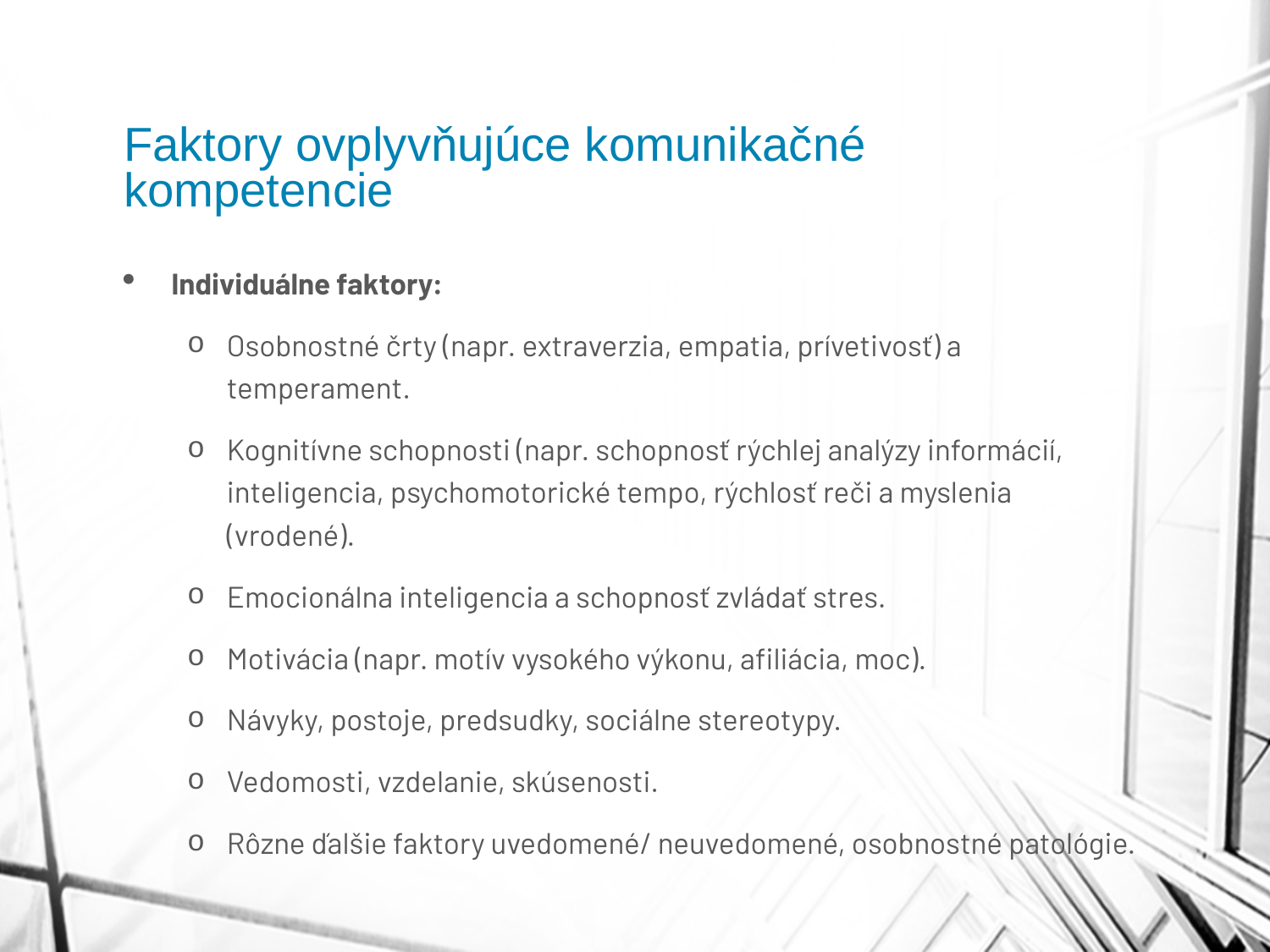

# Faktory ovplyvňujúce komunikačné kompetencie
Individuálne faktory:
Osobnostné črty (napr. extraverzia, empatia, prívetivosť) a temperament.
Kognitívne schopnosti (napr. schopnosť rýchlej analýzy informácií, inteligencia, psychomotorické tempo, rýchlosť reči a myslenia (vrodené).
Emocionálna inteligencia a schopnosť zvládať stres.
Motivácia (napr. motív vysokého výkonu, afiliácia, moc).
Návyky, postoje, predsudky, sociálne stereotypy.
Vedomosti, vzdelanie, skúsenosti.
Rôzne ďalšie faktory uvedomené/ neuvedomené, osobnostné patológie.